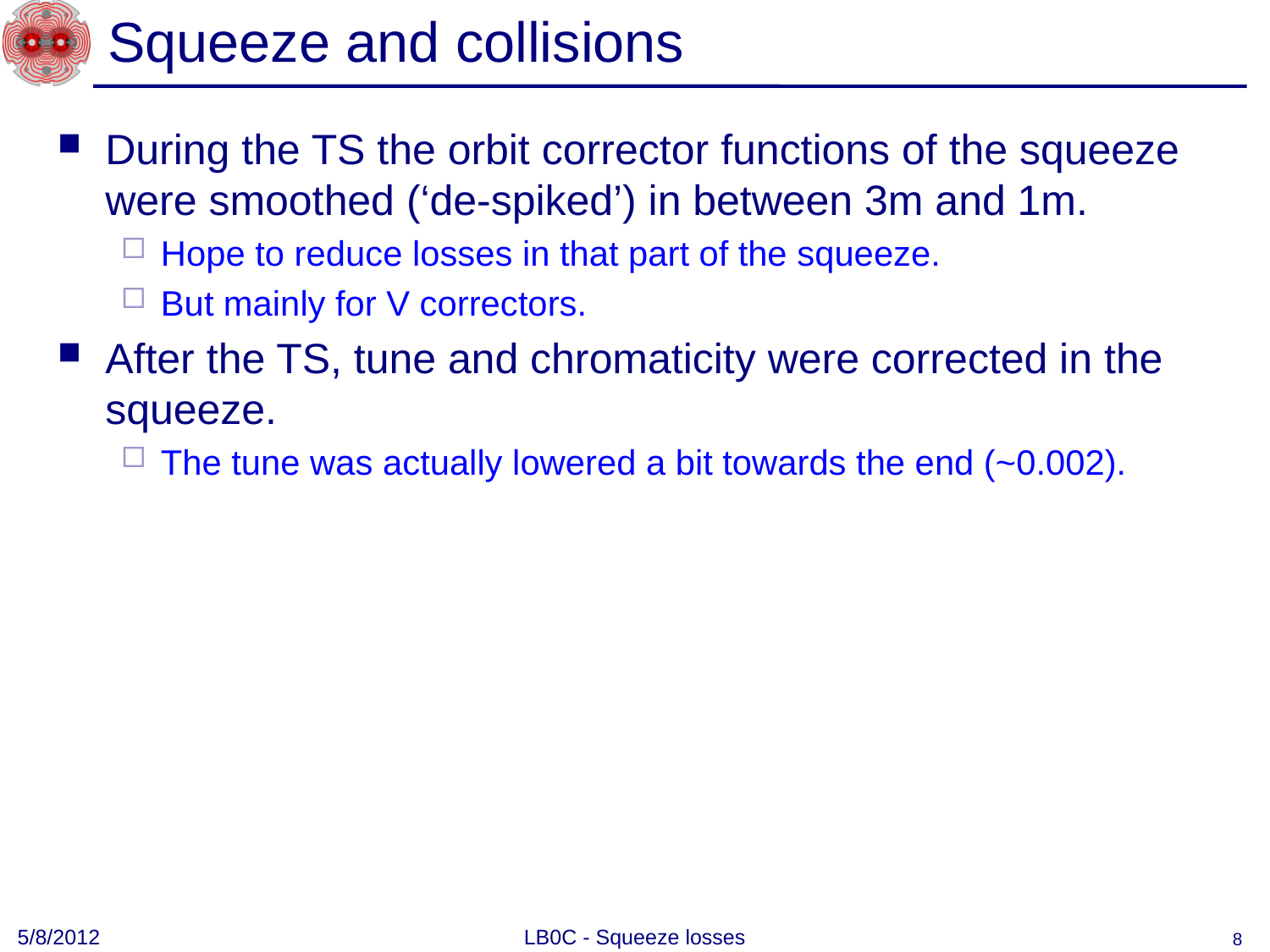

# Squeeze and collisions
During the TS the orbit corrector functions of the squeeze were smoothed (‘de-spiked’) in between 3m and 1m.
Hope to reduce losses in that part of the squeeze.
But mainly for V correctors.
After the TS, tune and chromaticity were corrected in the squeeze.
The tune was actually lowered a bit towards the end (~0.002).
5/8/2012
LB0C - Squeeze losses
8